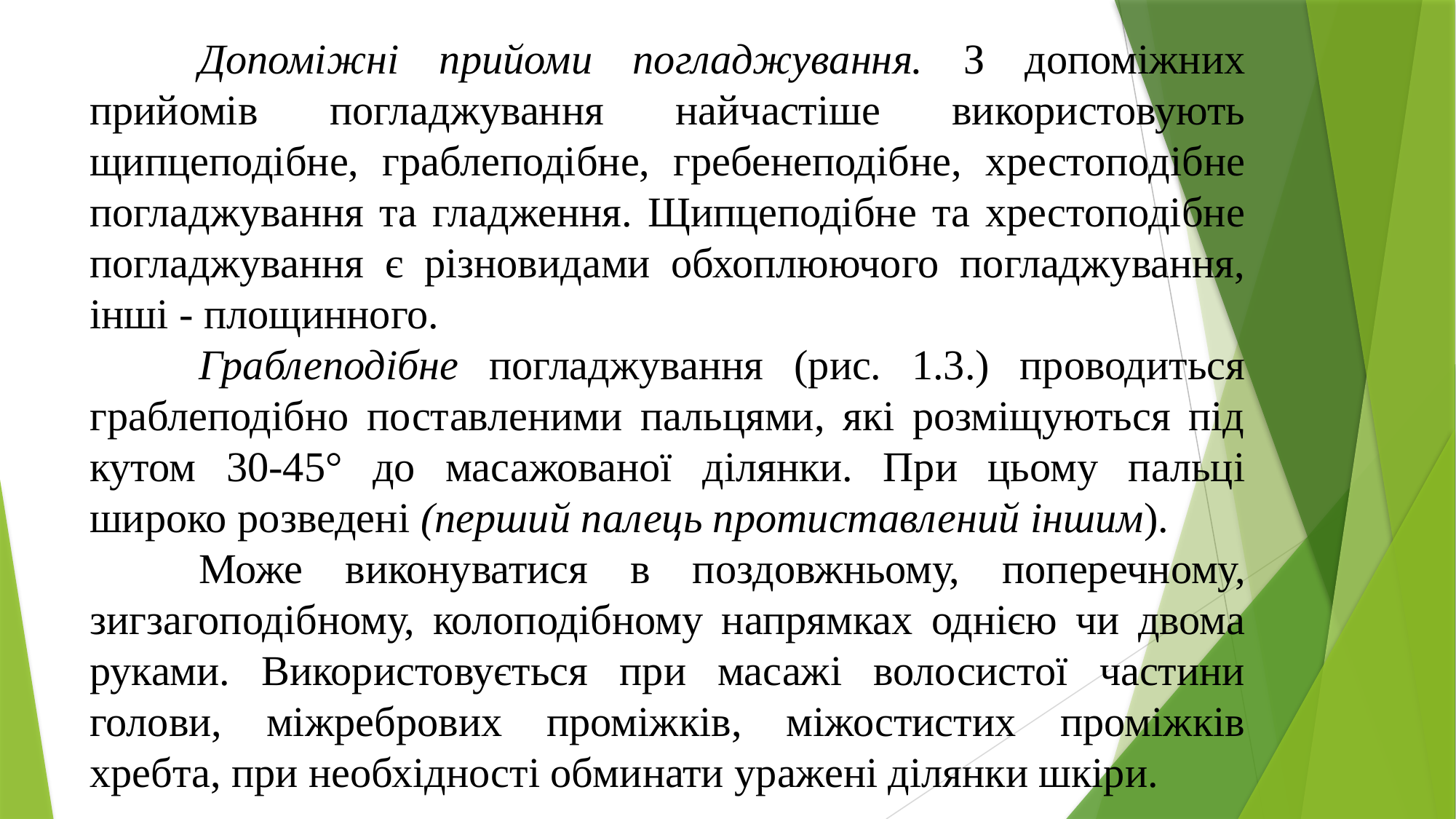

Допоміжні прийоми погладжування. З допоміжних прийомів погладжування найчастіше використовують щипцеподібне, граблеподібне, гребенеподібне, хрестоподібне погладжування та гладження. Щипцеподібне та хрестоподібне погладжування є різновидами обхоплюючого погладжування, інші - площинного.
	Граблеподібне погладжування (рис. 1.3.) проводиться граблеподібно поставленими пальцями, які розміщуються під кутом 30-45° до масажованої ділянки. При цьому пальці широко розведені (перший палець протиставлений іншим).
	Може виконуватися в поздовжньому, поперечному, зигзагоподібному, колоподібному напрямках однією чи двома руками. Використовується при масажі волосистої частини голови, міжребрових проміжків, міжостистих проміжків хребта, при необхідності обминати уражені ділянки шкіри.